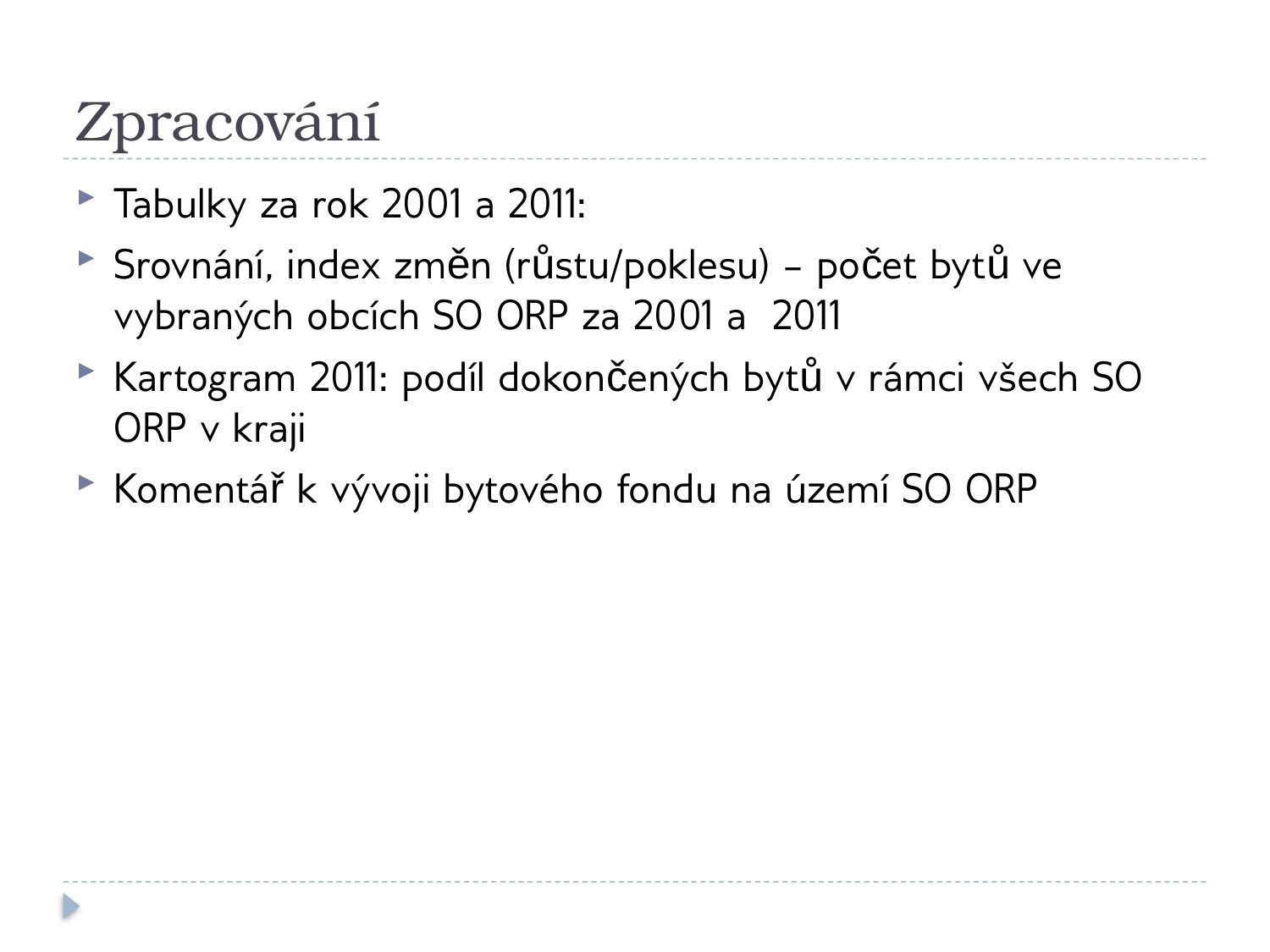

# Zpracování
Tabulky za rok 2001 a 2011:
Srovnání, index změn (růstu/poklesu) – počet bytů ve  vybraných obcích SO ORP za 2001 a  2011
Kartogram 2011: podíl dokončených bytů v rámci všech SO ORP v kraji
Komentář k vývoji bytového fondu na území SO ORP